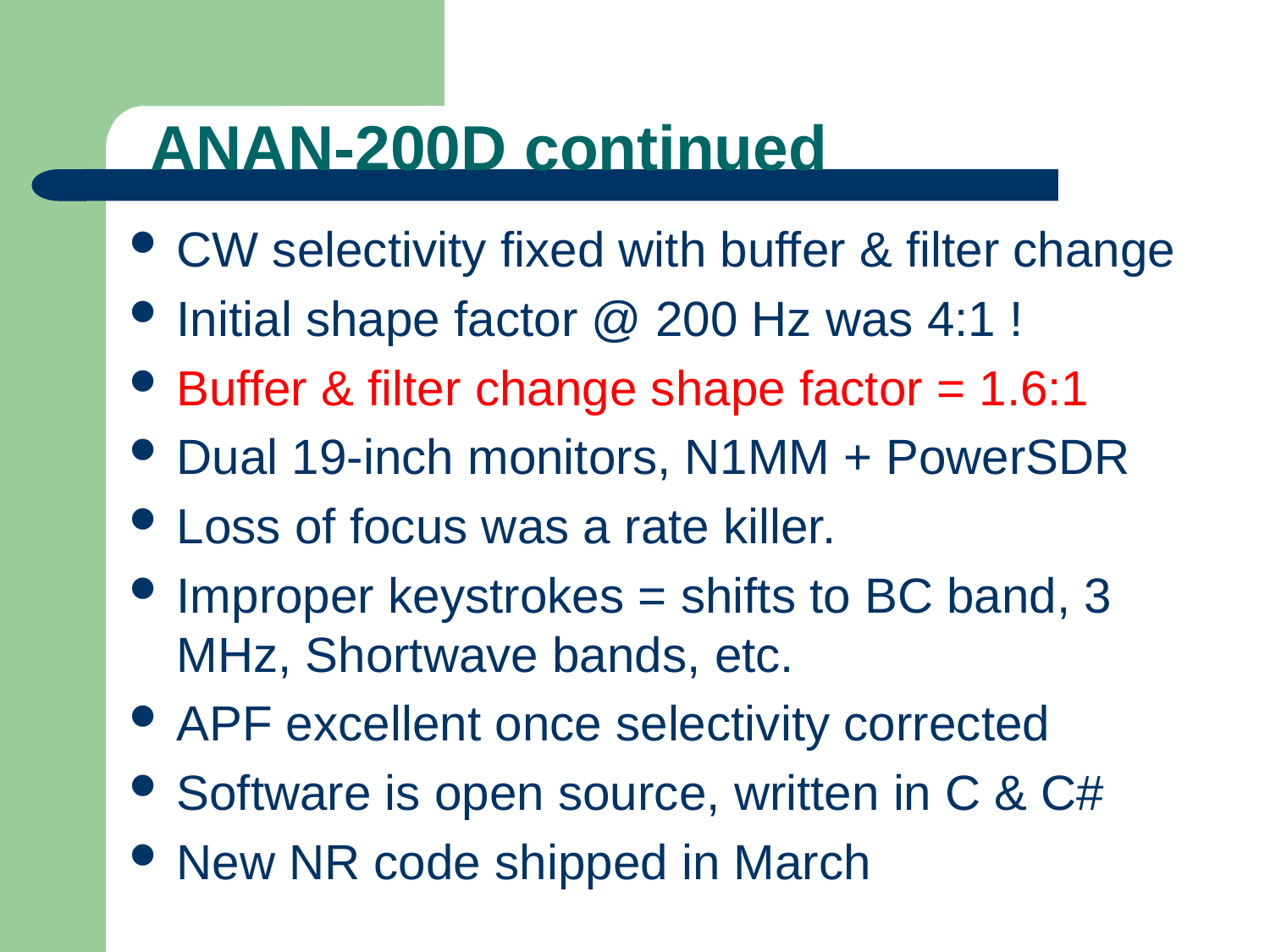

# ANAN-200D continued
CW selectivity fixed with buffer & filter change
Initial shape factor @ 200 Hz was 4:1 !
Buffer & filter change shape factor = 1.6:1
Dual 19-inch monitors, N1MM + PowerSDR
Loss of focus was a rate killer.
Improper keystrokes = shifts to BC band, 3 MHz, Shortwave bands, etc.
APF excellent once selectivity corrected
Software is open source, written in C & C#
New NR code shipped in March